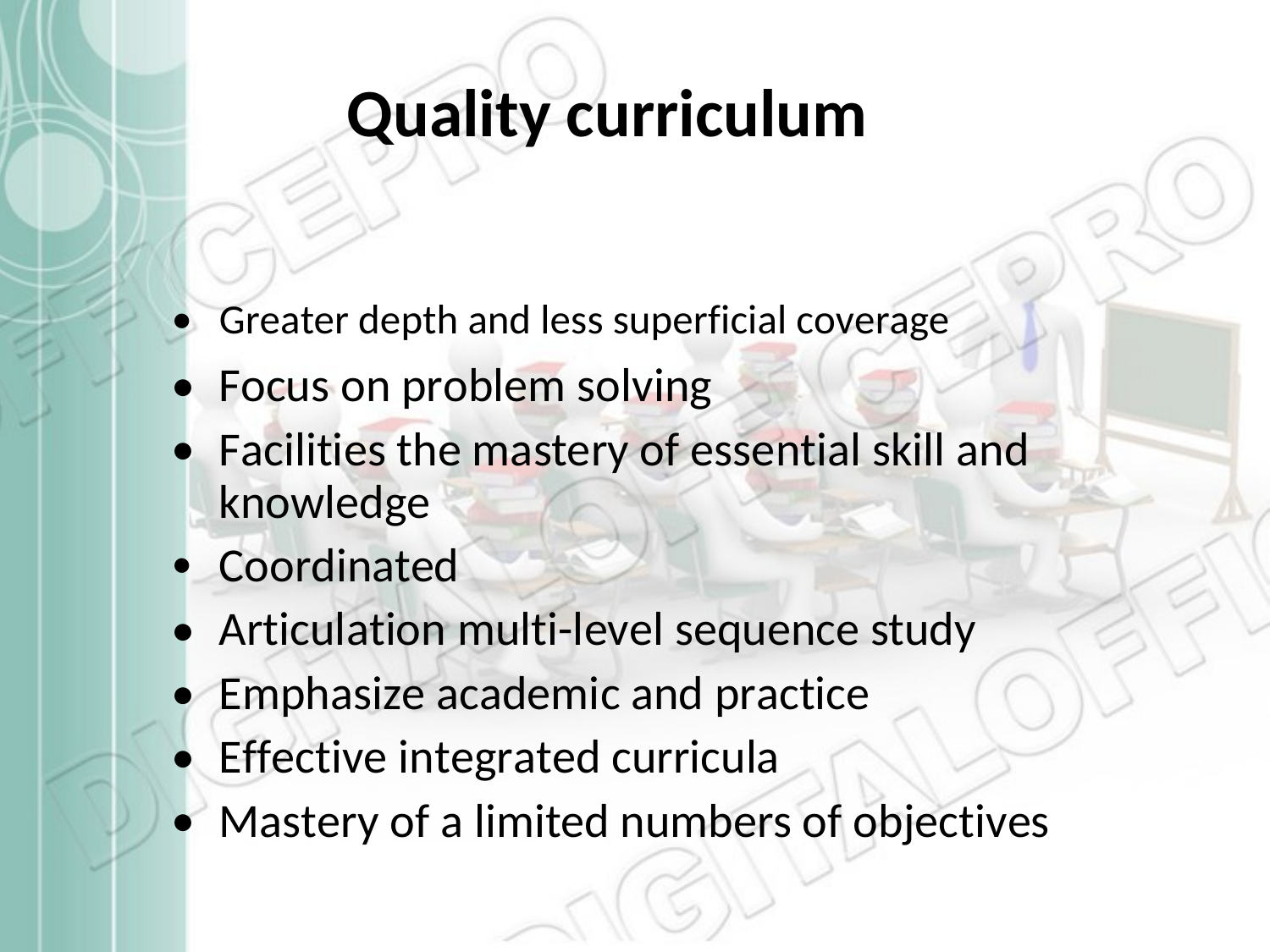

Quality curriculum
•
•
•
Greater depth and less superficial coverage
Focus on problem solving
Facilities the mastery of essential skill and knowledge
Coordinated
Articulation multi-level sequence study
Emphasize academic and practice
Effective integrated curricula
Mastery of a limited numbers of objectives
•
•
•
•
•